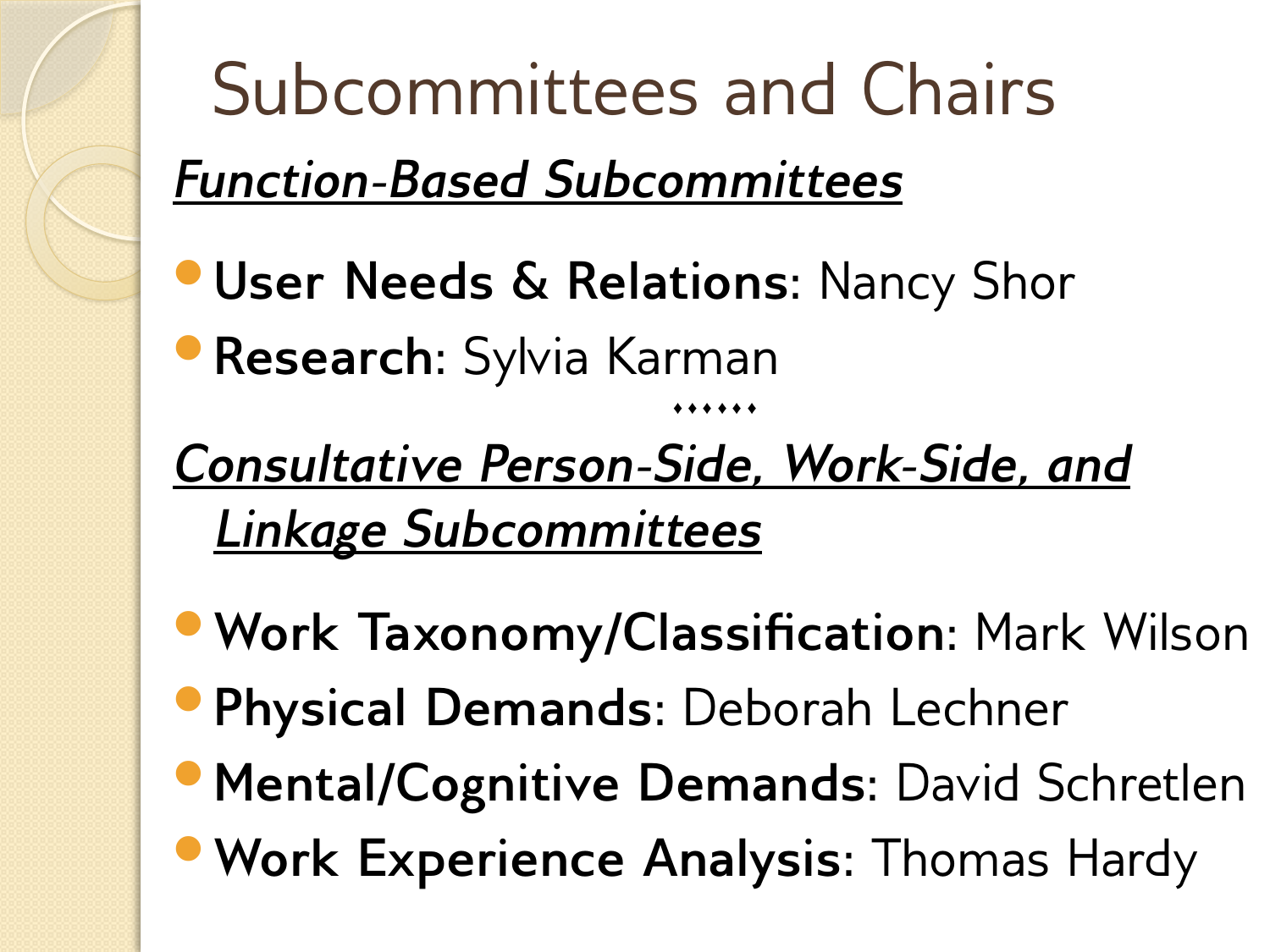

# Subcommittees and Chairs
Function-Based Subcommittees

User Needs & Relations: Nancy Shor
Research: Sylvia Karman
♦ ♦ ♦ ♦ ♦ ♦
Consultative Person-Side, Work-Side, and Linkage Subcommittees

Work Taxonomy/Classification: Mark Wilson
Physical Demands: Deborah Lechner
Mental/Cognitive Demands: David Schretlen
Work Experience Analysis: Thomas Hardy